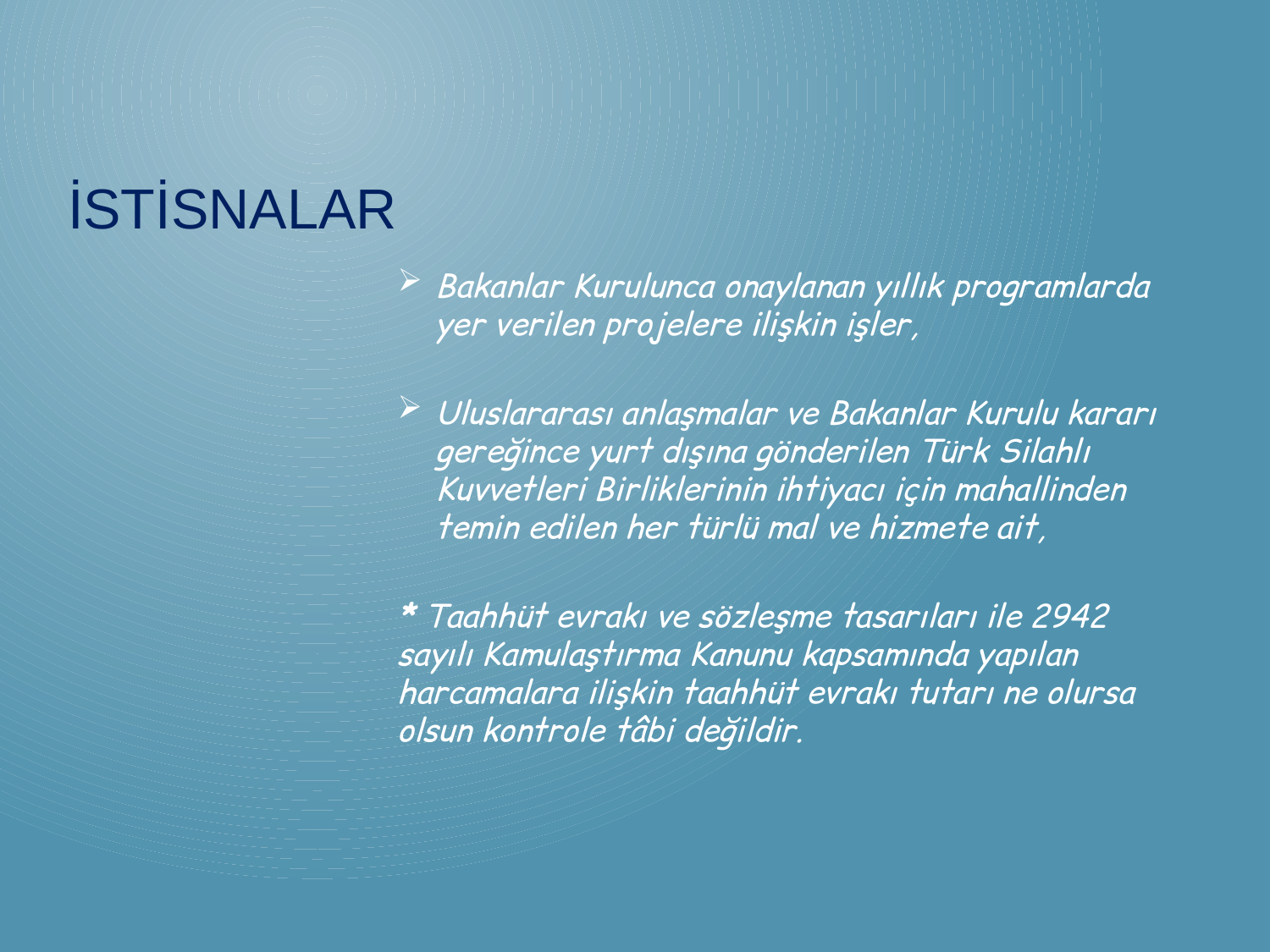

# İstİsnalar

Bakanlar Kurulunca onaylanan yıllık programlarda yer verilen projelere ilişkin işler,

Uluslararası anlaşmalar ve Bakanlar Kurulu kararı gereğince yurt dışına gönderilen Türk Silahlı Kuvvetleri Birliklerinin ihtiyacı için mahallinden temin edilen her türlü mal ve hizmete ait,

* Taahhüt evrakı ve sözleşme tasarıları ile 2942 sayılı Kamulaştırma Kanunu kapsamında yapılan harcamalara ilişkin taahhüt evrakı tutarı ne olursa olsun kontrole tâbi değildir.